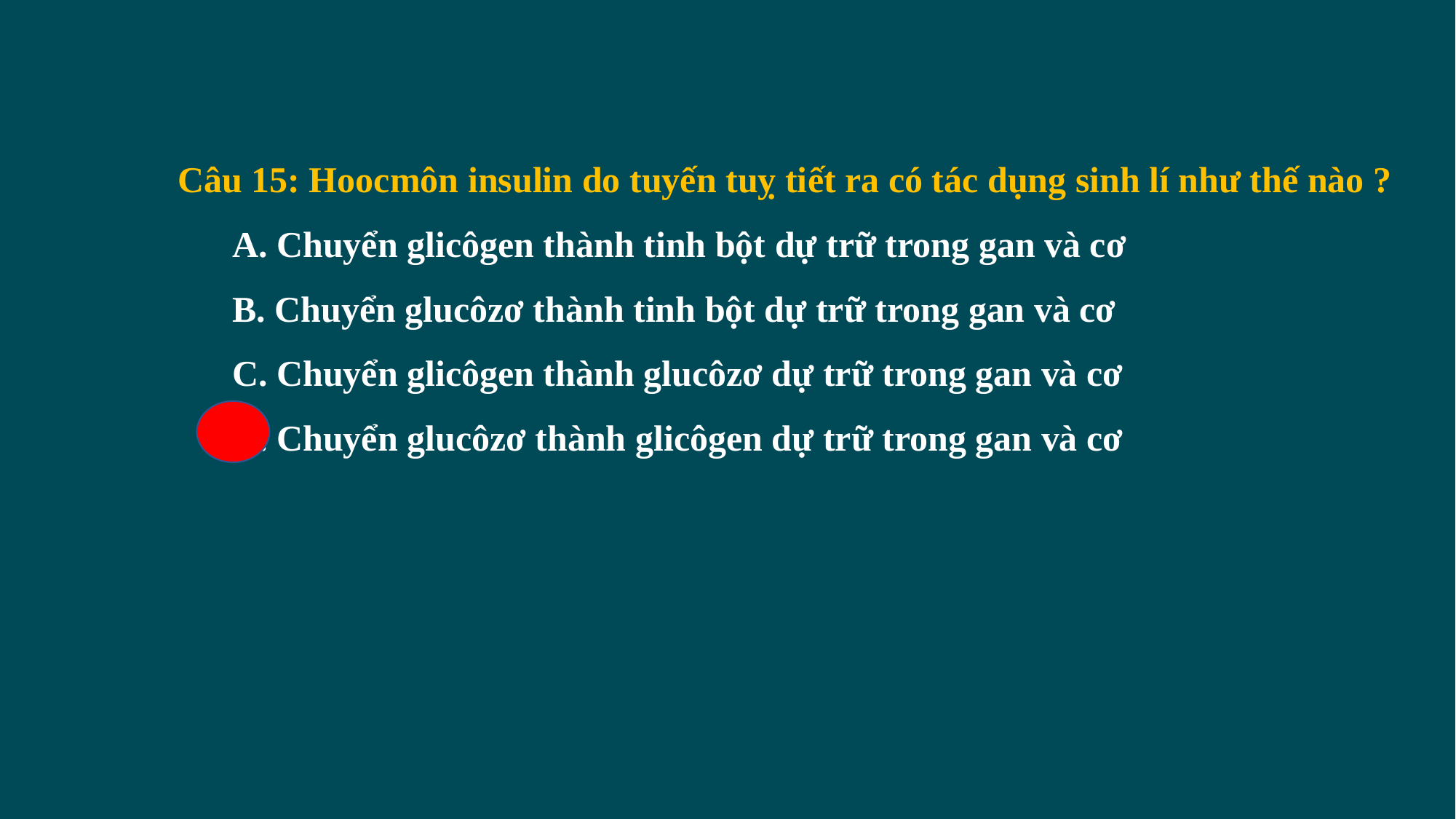

Câu 15: Hoocmôn insulin do tuyến tuỵ tiết ra có tác dụng sinh lí như thế nào ?
A. Chuyển glicôgen thành tinh bột dự trữ trong gan và cơ
B. Chuyển glucôzơ thành tinh bột dự trữ trong gan và cơ
C. Chuyển glicôgen thành glucôzơ dự trữ trong gan và cơ
D. Chuyển glucôzơ thành glicôgen dự trữ trong gan và cơ